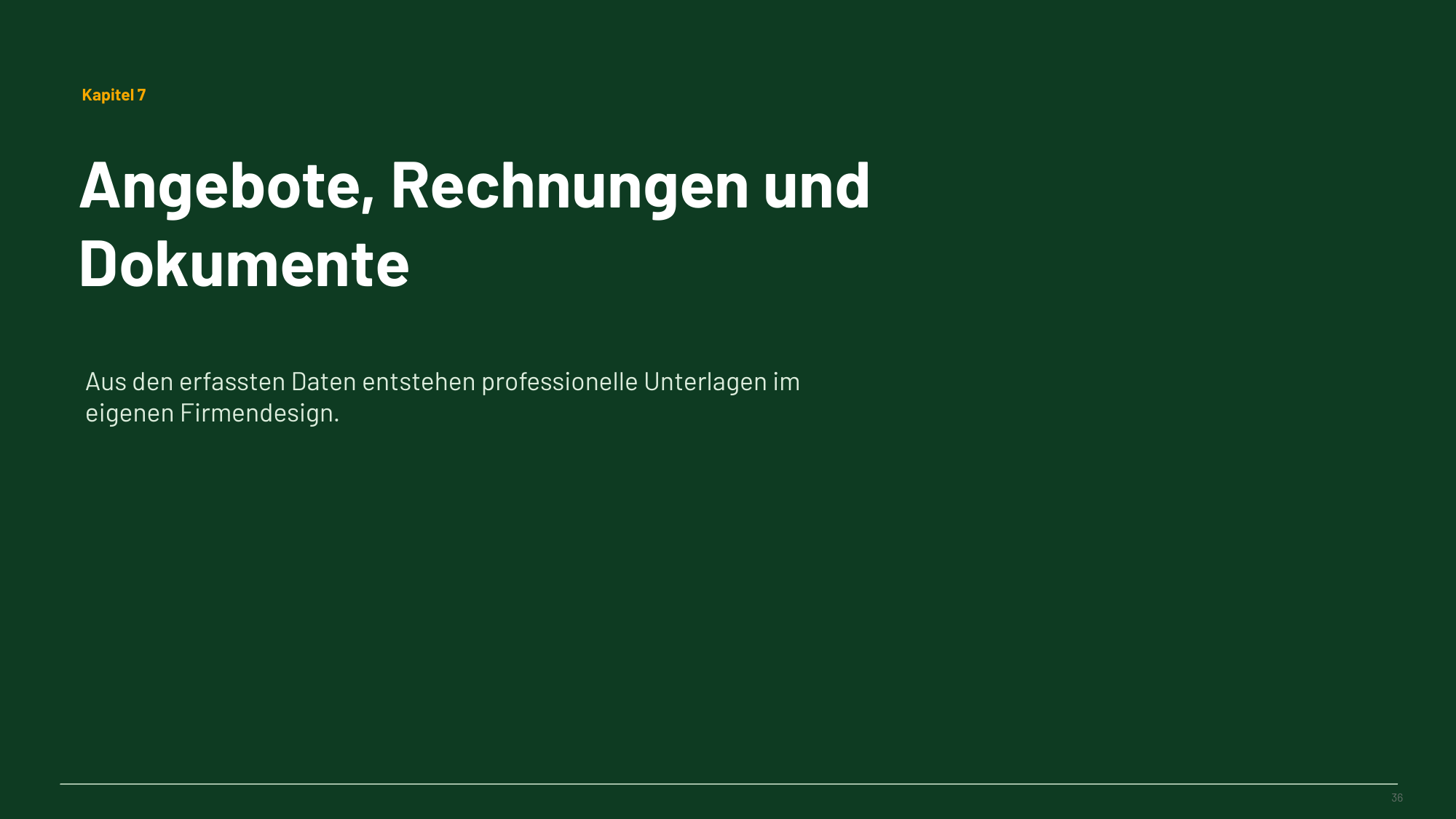

MovePilot Pro 4.0
Kapitel 7
Angebote, Rechnungen und Dokumente
Aus den erfassten Daten entstehen professionelle Unterlagen im eigenen Firmendesign.

36